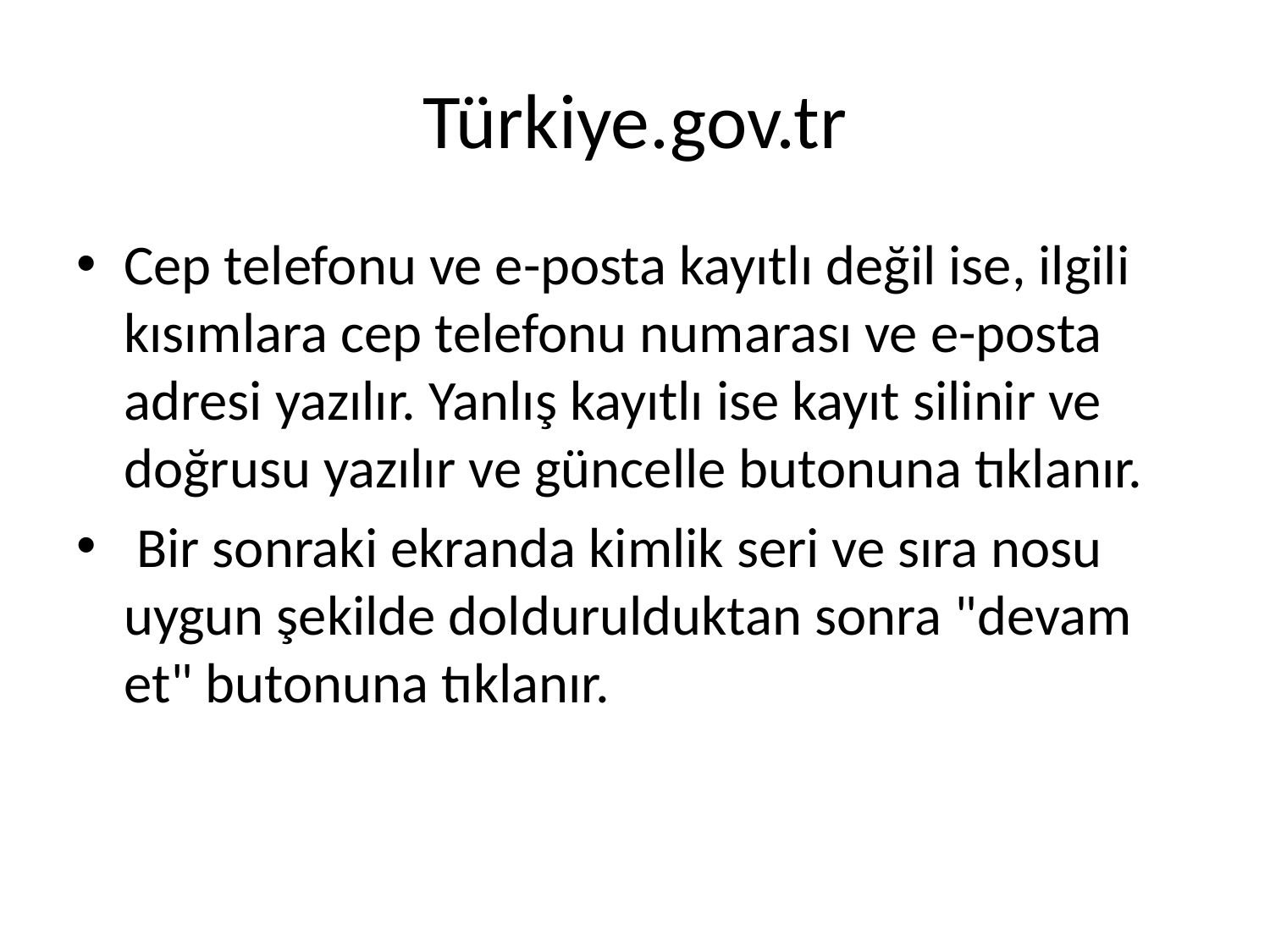

# Türkiye.gov.tr
Cep telefonu ve e-posta kayıtlı değil ise, ilgili kısımlara cep telefonu numarası ve e-posta adresi yazılır. Yanlış kayıtlı ise kayıt silinir ve doğrusu yazılır ve güncelle butonuna tıklanır.
 Bir sonraki ekranda kimlik seri ve sıra nosu uygun şekilde doldurulduktan sonra "devam et" butonuna tıklanır.